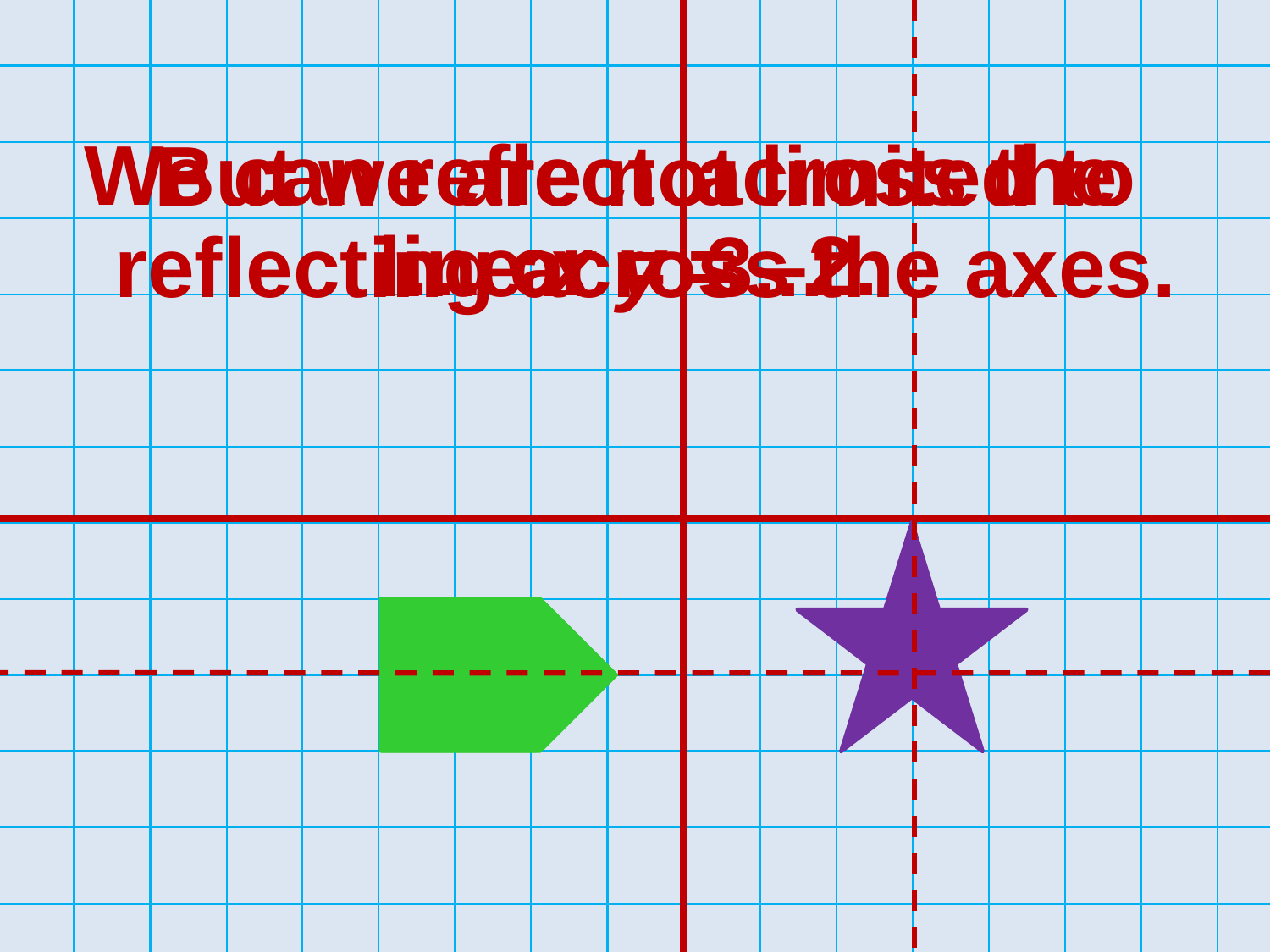

We can reflect  across the line x =  3...
But we are not limited to reflecting across the axes.
… or y = –2.